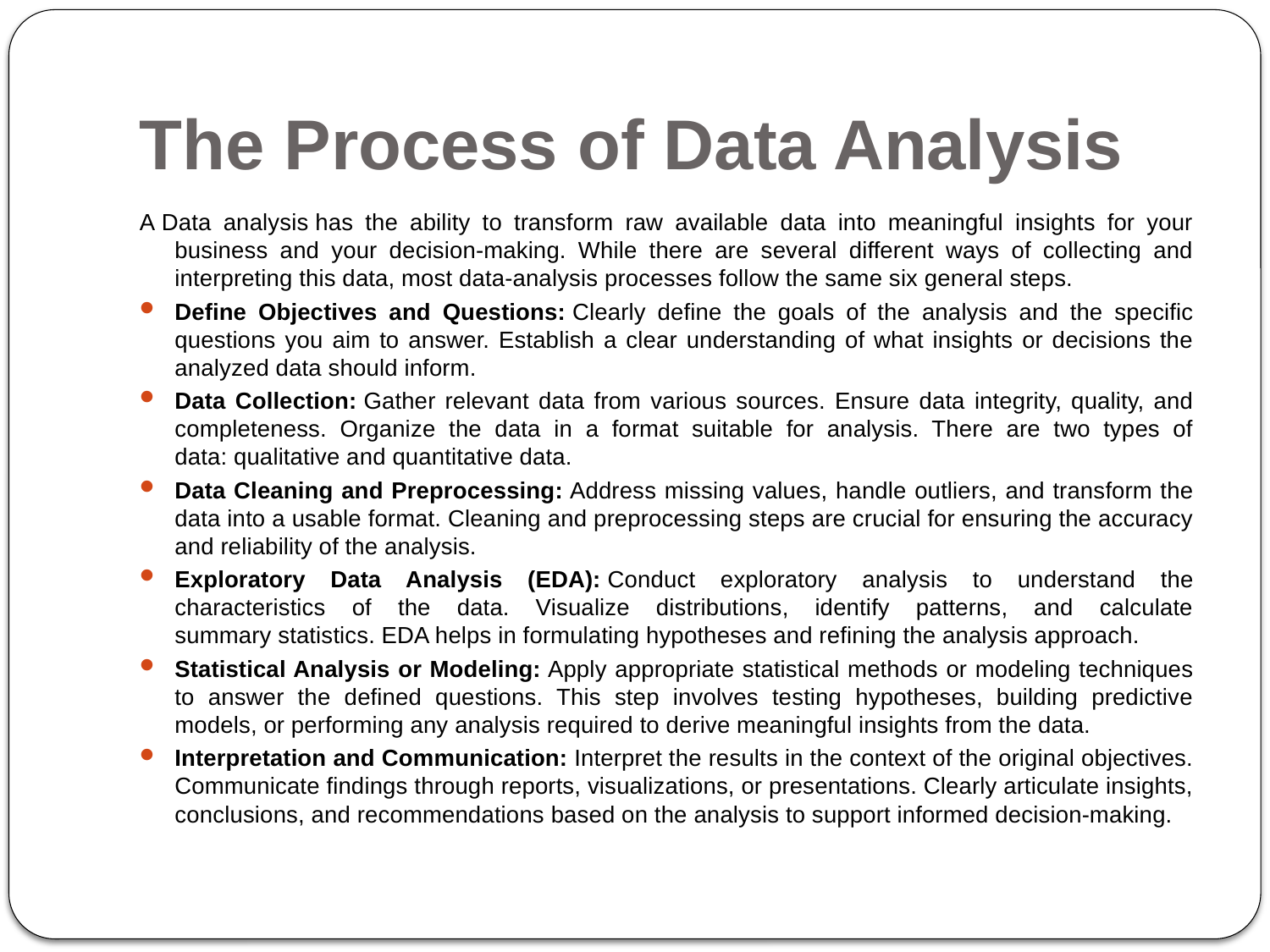

# The Process of Data Analysis
A Data analysis has the ability to transform raw available data into meaningful insights for your business and your decision-making. While there are several different ways of collecting and interpreting this data, most data-analysis processes follow the same six general steps.
Define Objectives and Questions: Clearly define the goals of the analysis and the specific questions you aim to answer. Establish a clear understanding of what insights or decisions the analyzed data should inform.
Data Collection: Gather relevant data from various sources. Ensure data integrity, quality, and completeness. Organize the data in a format suitable for analysis. There are two types of data: qualitative and quantitative data.
Data Cleaning and Preprocessing: Address missing values, handle outliers, and transform the data into a usable format. Cleaning and preprocessing steps are crucial for ensuring the accuracy and reliability of the analysis.
Exploratory Data Analysis (EDA): Conduct exploratory analysis to understand the characteristics of the data. Visualize distributions, identify patterns, and calculate summary statistics. EDA helps in formulating hypotheses and refining the analysis approach.
Statistical Analysis or Modeling: Apply appropriate statistical methods or modeling techniques to answer the defined questions. This step involves testing hypotheses, building predictive models, or performing any analysis required to derive meaningful insights from the data.
Interpretation and Communication: Interpret the results in the context of the original objectives. Communicate findings through reports, visualizations, or presentations. Clearly articulate insights, conclusions, and recommendations based on the analysis to support informed decision-making.